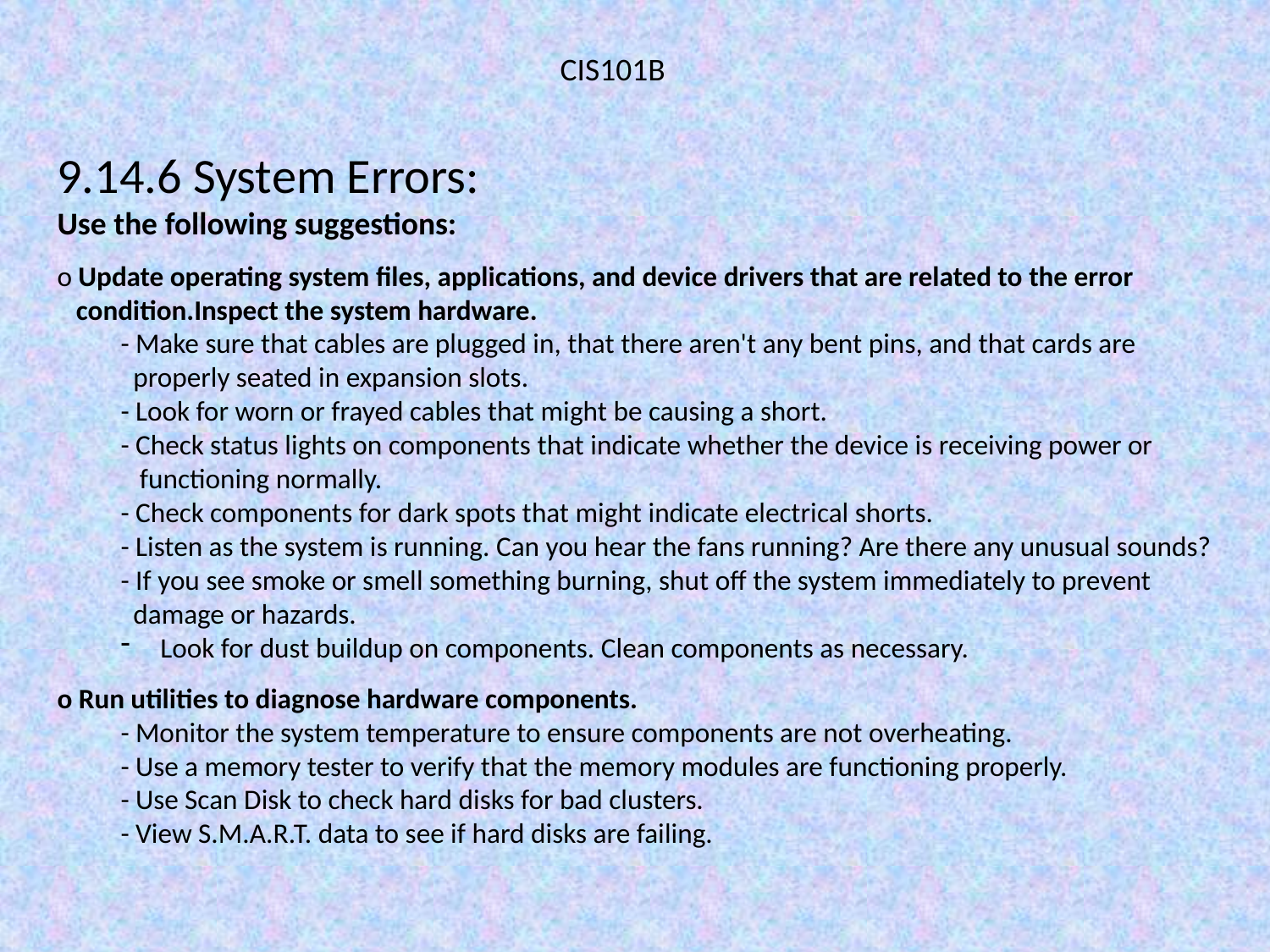

CIS101B
9.14.6 System Errors:
Use the following suggestions:

o Update operating system files, applications, and device drivers that are related to the error
   condition.Inspect the system hardware.
- Make sure that cables are plugged in, that there aren't any bent pins, and that cards are
  properly seated in expansion slots.
- Look for worn or frayed cables that might be causing a short.
- Check status lights on components that indicate whether the device is receiving power or
   functioning normally.
- Check components for dark spots that might indicate electrical shorts.
- Listen as the system is running. Can you hear the fans running? Are there any unusual sounds?
- If you see smoke or smell something burning, shut off the system immediately to prevent
  damage or hazards.
Look for dust buildup on components. Clean components as necessary.

o Run utilities to diagnose hardware components.
- Monitor the system temperature to ensure components are not overheating.
- Use a memory tester to verify that the memory modules are functioning properly.
- Use Scan Disk to check hard disks for bad clusters.
- View S.M.A.R.T. data to see if hard disks are failing.